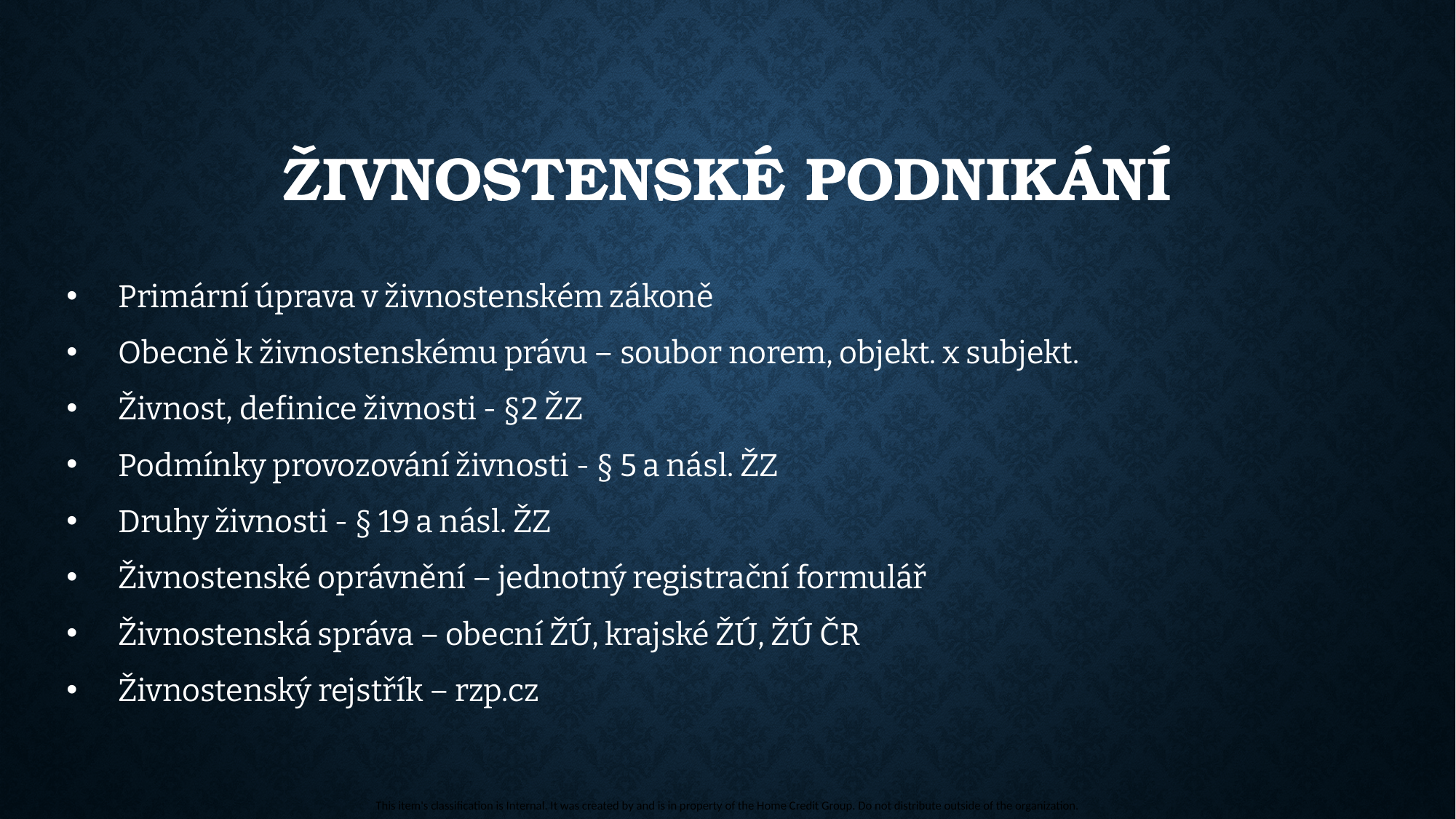

# Živnostenské podnikání
Primární úprava v živnostenském zákoně
Obecně k živnostenskému právu – soubor norem, objekt. x subjekt.
Živnost, definice živnosti - §2 ŽZ
Podmínky provozování živnosti - § 5 a násl. ŽZ
Druhy živnosti - § 19 a násl. ŽZ
Živnostenské oprávnění – jednotný registrační formulář
Živnostenská správa – obecní ŽÚ, krajské ŽÚ, ŽÚ ČR
Živnostenský rejstřík – rzp.cz